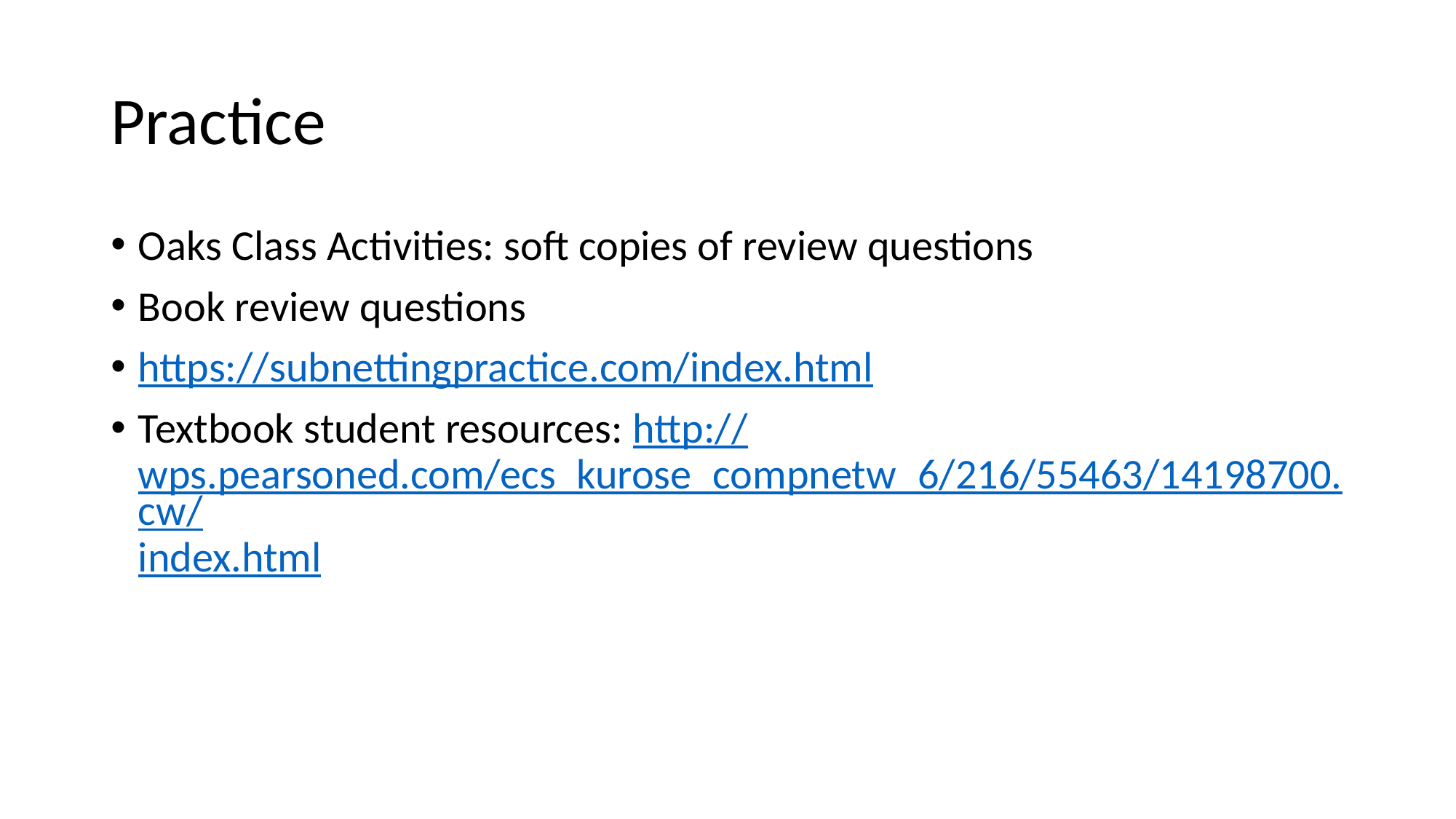

# Practice
Oaks Class Activities: soft copies of review questions
Book review questions
https://subnettingpractice.com/index.html
Textbook student resources: http://wps.pearsoned.com/ecs_kurose_compnetw_6/216/55463/14198700.cw/index.html